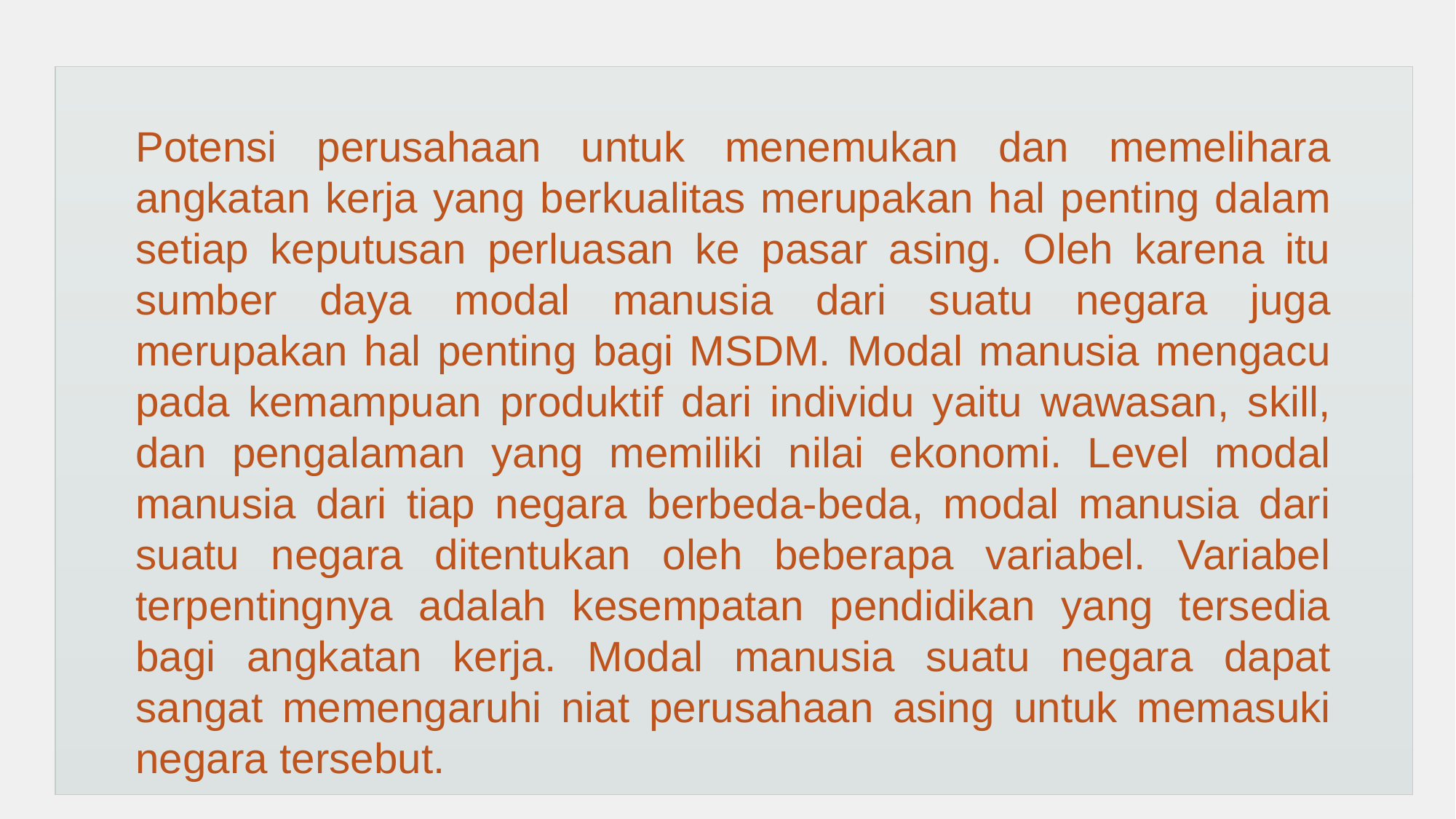

Potensi perusahaan untuk menemukan dan memelihara angkatan kerja yang berkualitas merupakan hal penting dalam setiap keputusan perluasan ke pasar asing. Oleh karena itu sumber daya modal manusia dari suatu negara juga merupakan hal penting bagi MSDM. Modal manusia mengacu pada kemampuan produktif dari individu yaitu wawasan, skill, dan pengalaman yang memiliki nilai ekonomi. Level modal manusia dari tiap negara berbeda-beda, modal manusia dari suatu negara ditentukan oleh beberapa variabel. Variabel terpentingnya adalah kesempatan pendidikan yang tersedia bagi angkatan kerja. Modal manusia suatu negara dapat sangat memengaruhi niat perusahaan asing untuk memasuki negara tersebut.